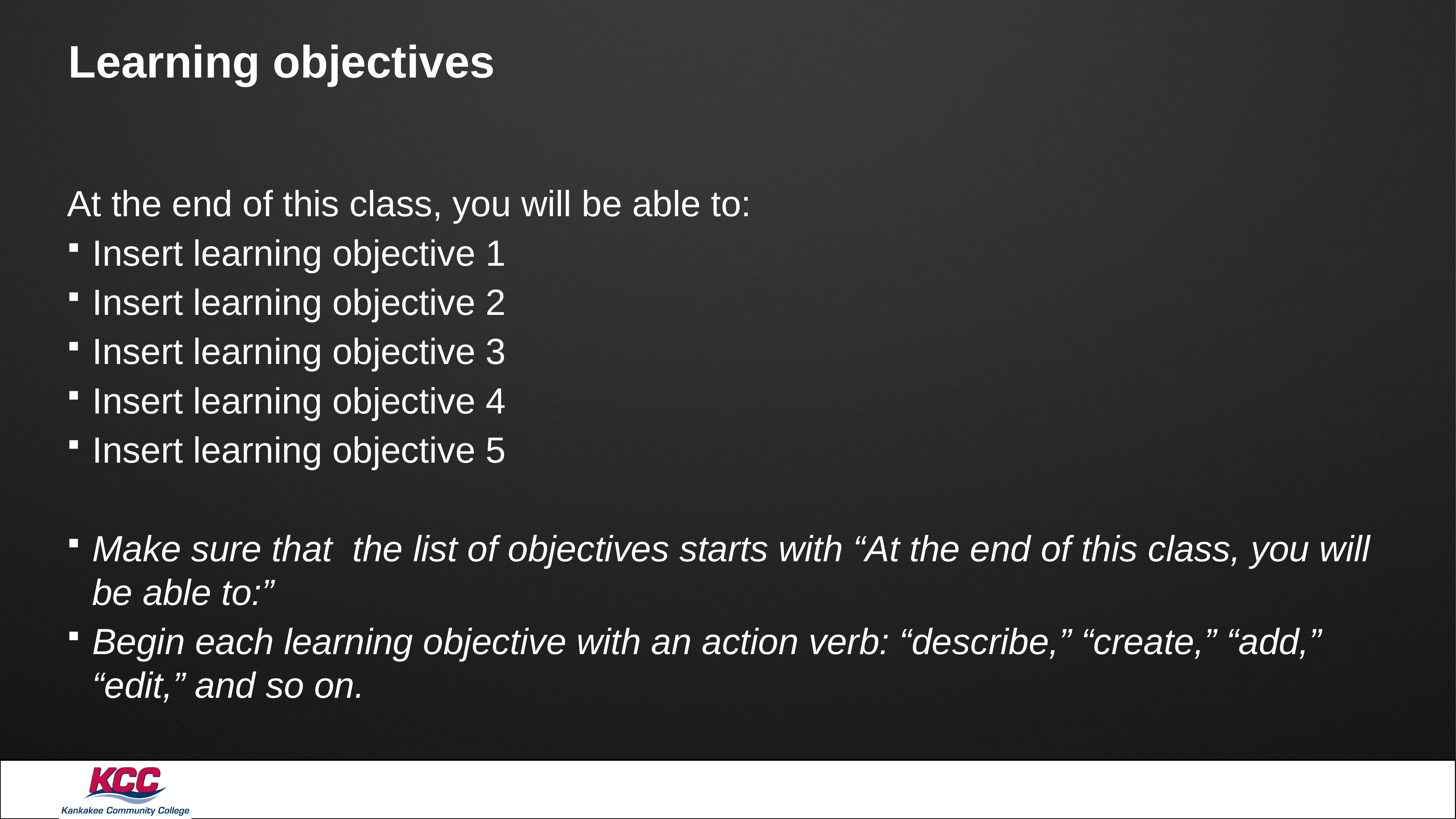

# Learning objectives
At the end of this class, you will be able to:
Insert learning objective 1
Insert learning objective 2
Insert learning objective 3
Insert learning objective 4
Insert learning objective 5

Make sure that  the list of objectives starts with “At the end of this class, you will be able to:”
Begin each learning objective with an action verb: “describe,” “create,” “add,” “edit,” and so on.